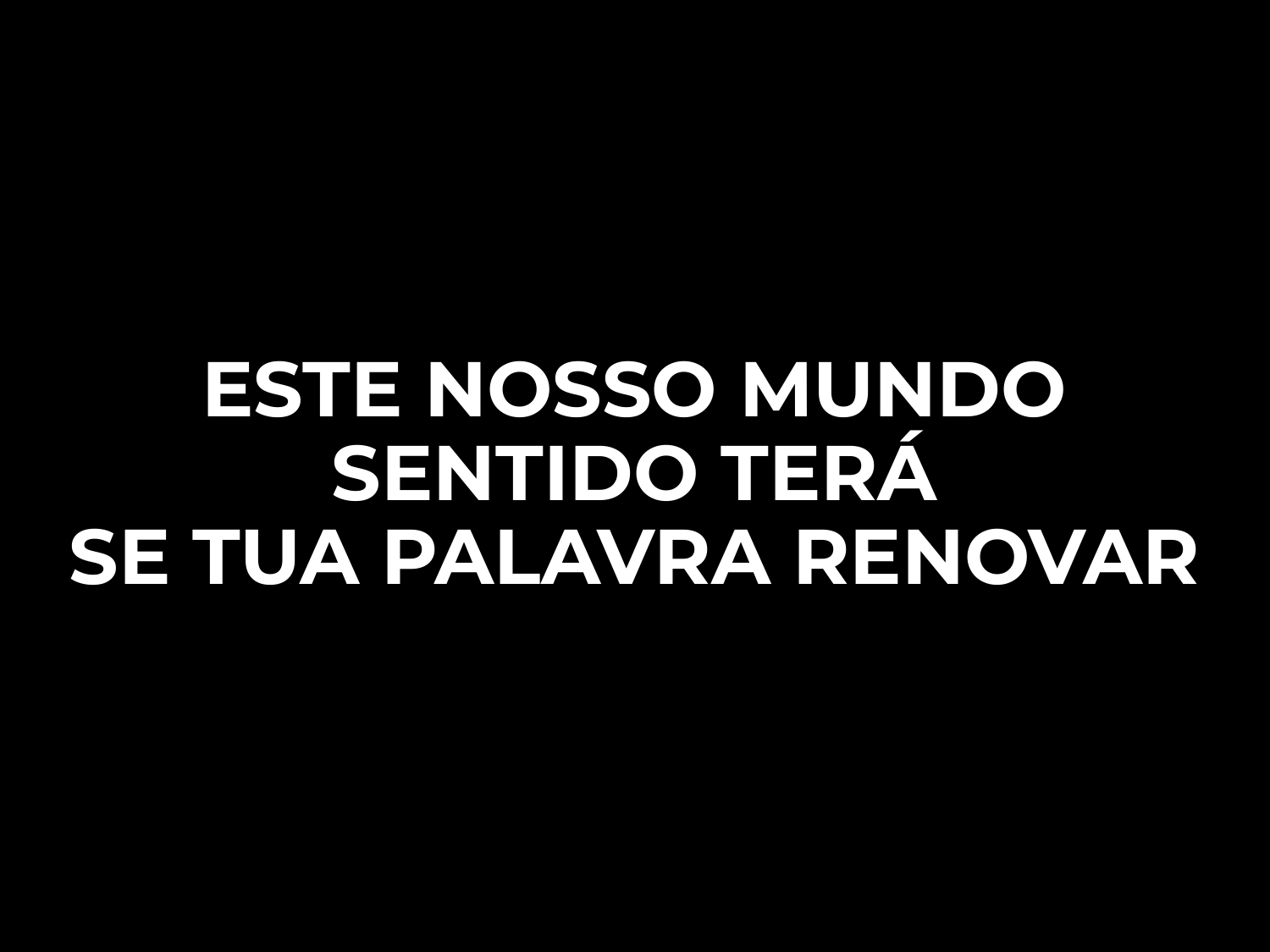

ESTE NOSSO MUNDO SENTIDO TERÁ
SE TUA PALAVRA RENOVAR